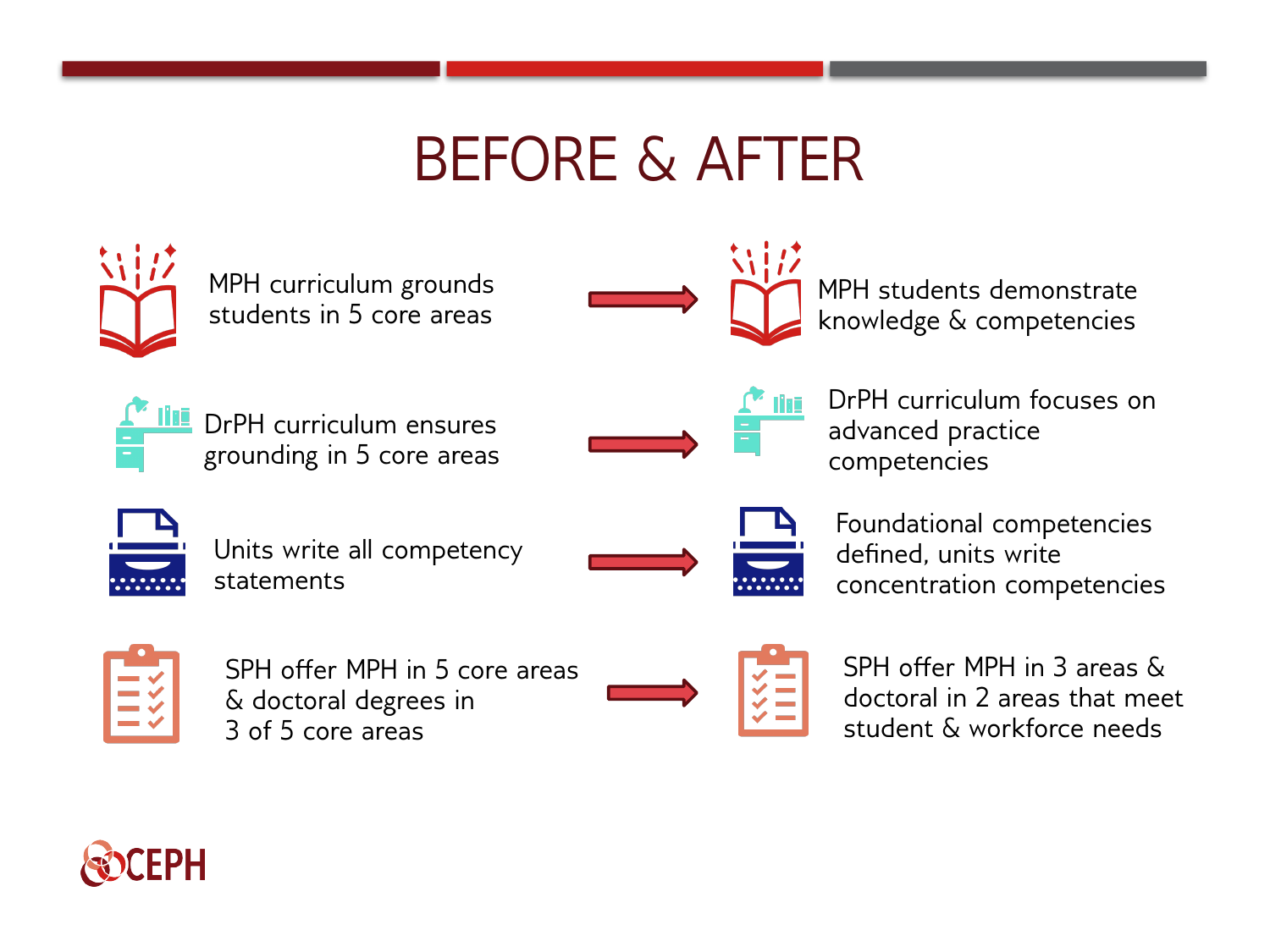

Before & After
MPH students demonstrate knowledge & competencies
DrPH curriculum focuses on advanced practice competencies
Foundational competencies defined, units write concentration competencies
SPH offer MPH in 3 areas & doctoral in 2 areas that meet student & workforce needs
MPH curriculum grounds
students in 5 core areas
DrPH curriculum ensures grounding in 5 core areas
Units write all competency statements
SPH offer MPH in 5 core areas
& doctoral degrees in
3 of 5 core areas